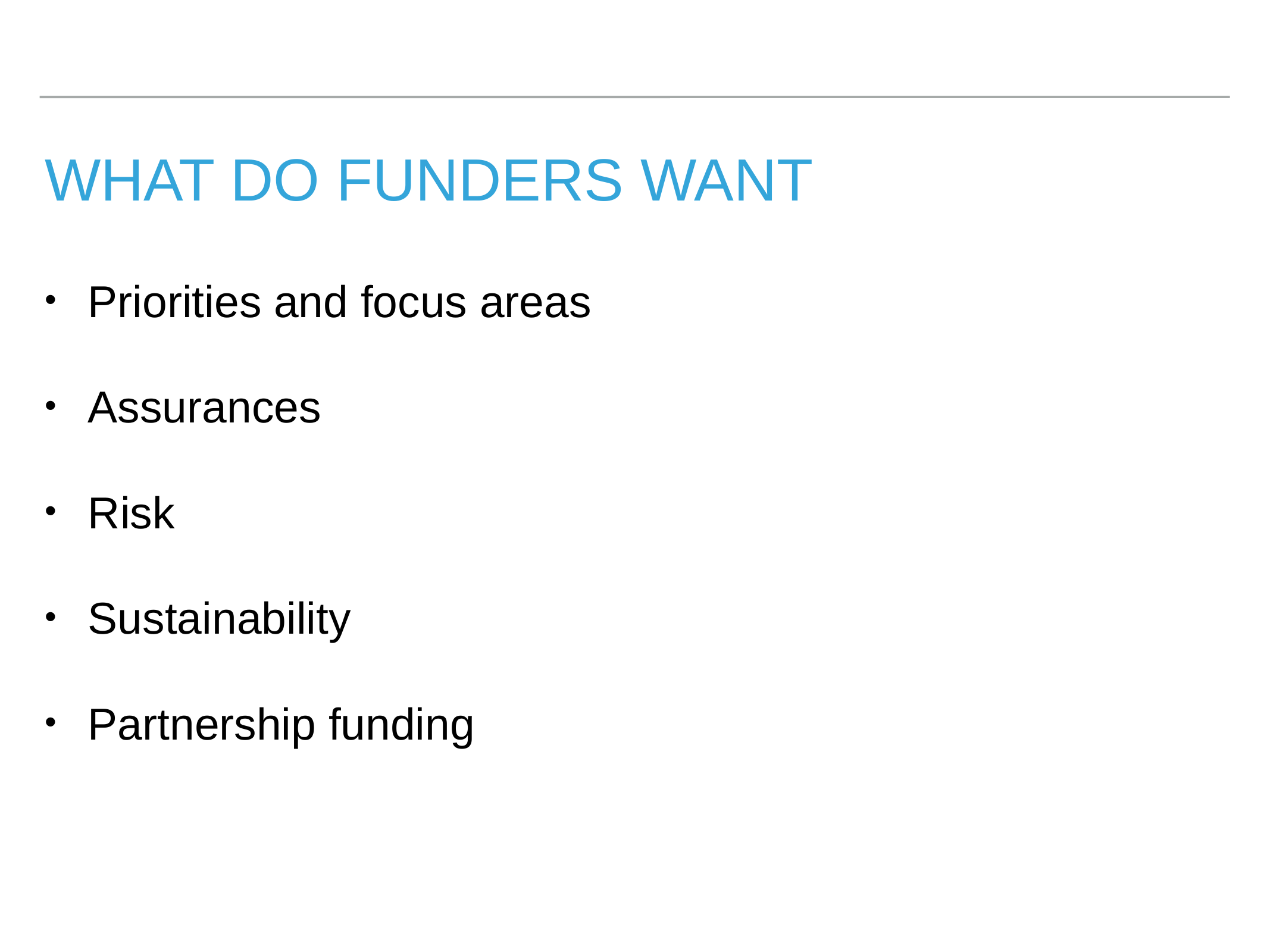

# WHAT do funders want
Priorities and focus areas
Assurances
Risk
Sustainability
Partnership funding